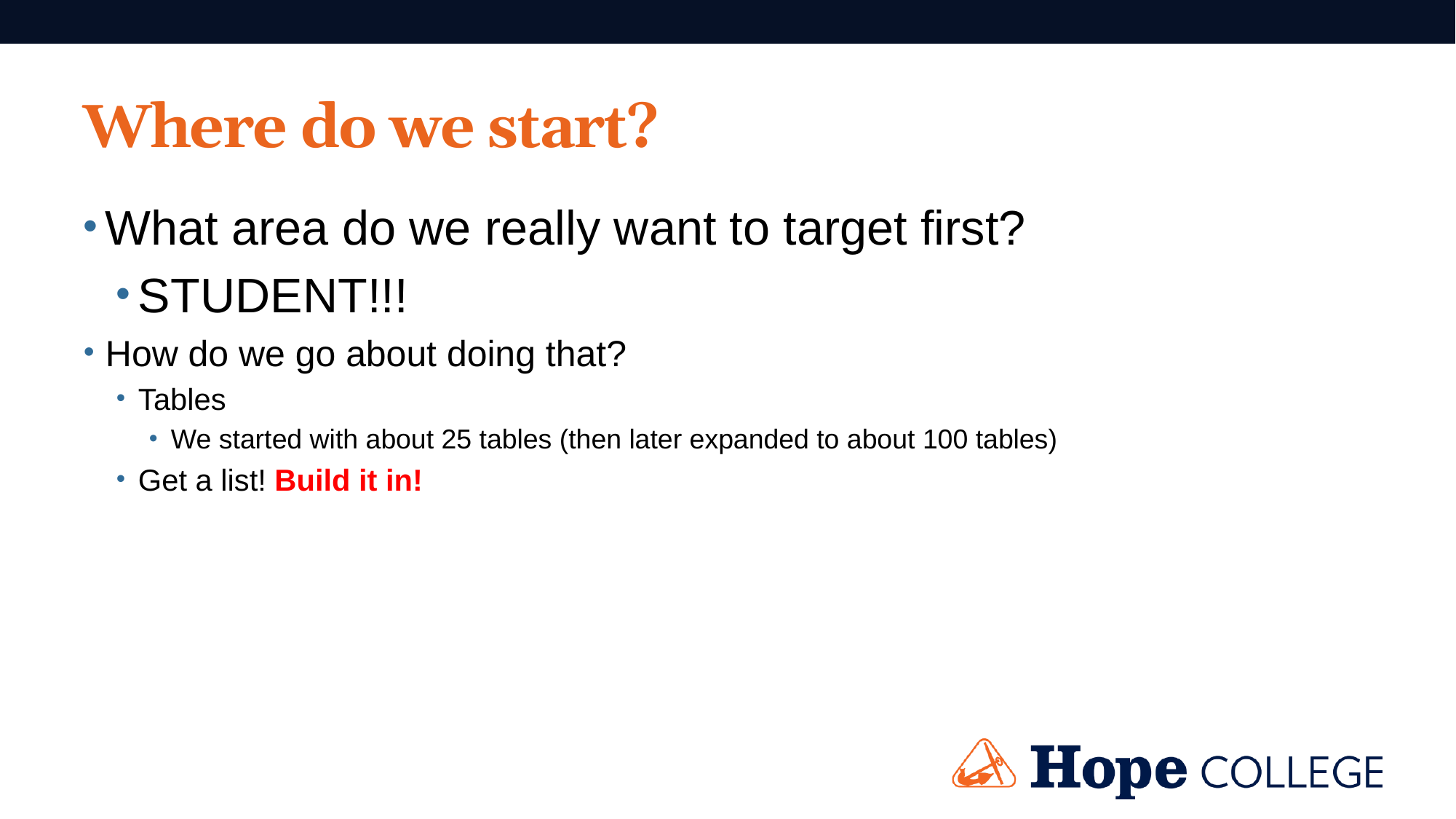

# Where do we start?
What area do we really want to target first?
STUDENT!!!
How do we go about doing that?
Tables
We started with about 25 tables (then later expanded to about 100 tables)
Get a list! Build it in!